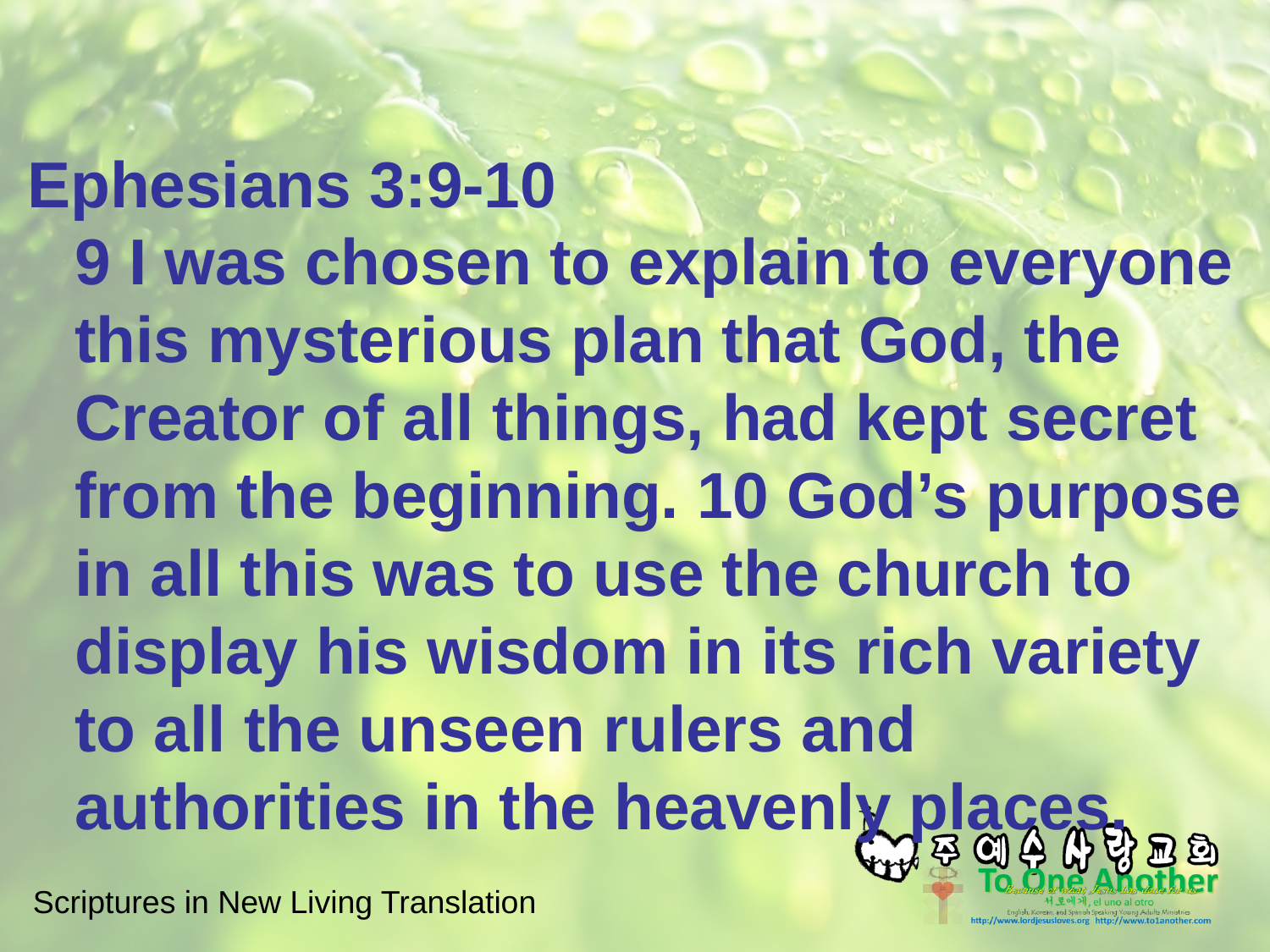

#
Ephesians 3:9-10
9 I was chosen to explain to everyone this mysterious plan that God, the Creator of all things, had kept secret from the beginning. 10 God’s purpose in all this was to use the church to display his wisdom in its rich variety to all the unseen rulers and authorities in the heavenly places.